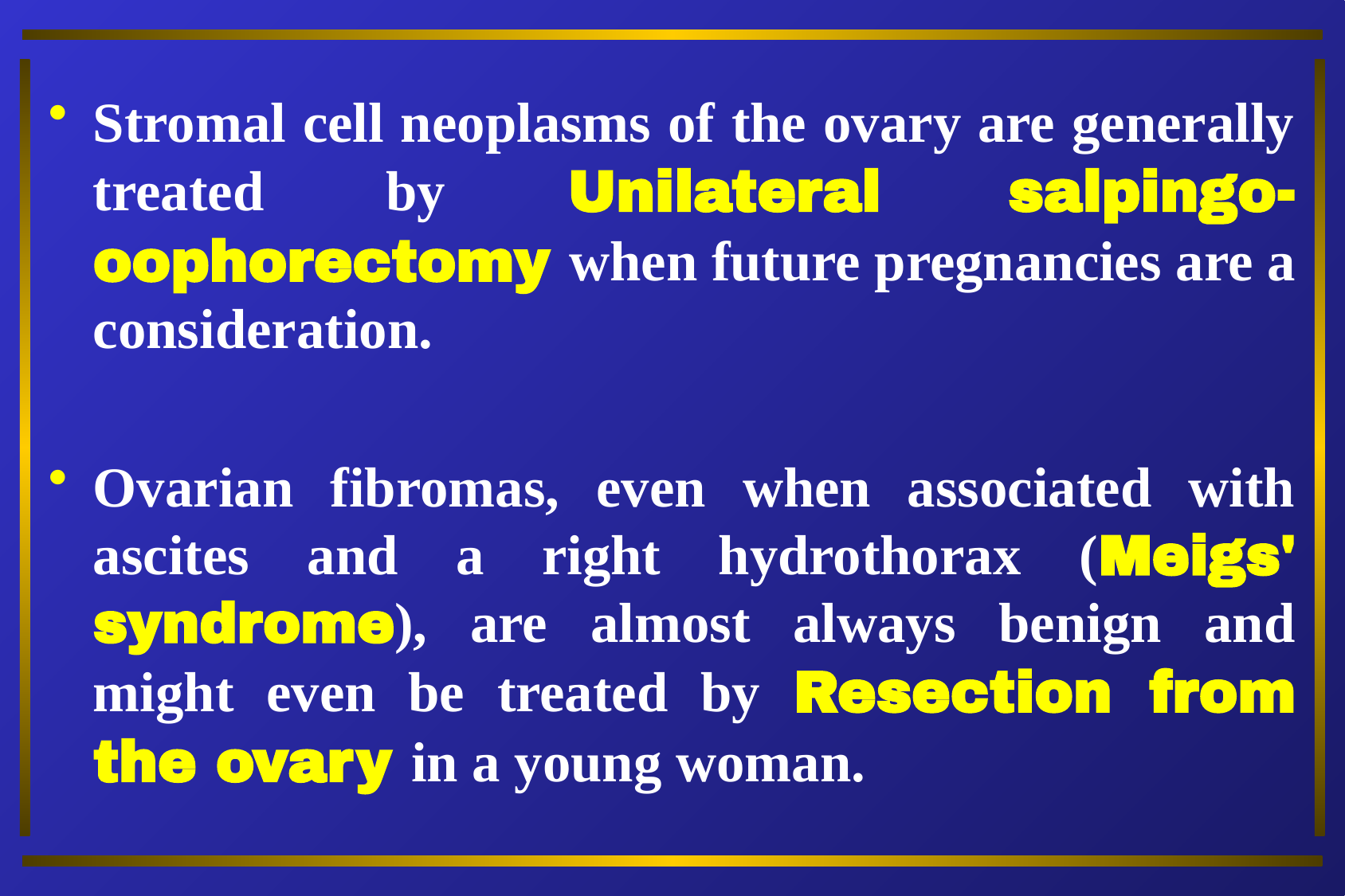

Stromal cell neoplasms of the ovary are generally treated by Unilateral salpingo-oophorectomy when future pregnancies are a consideration.

Ovarian fibromas, even when associated with ascites and a right hydrothorax (Meigs' syndrome), are almost always benign and might even be treated by Resection from the ovary in a young woman.